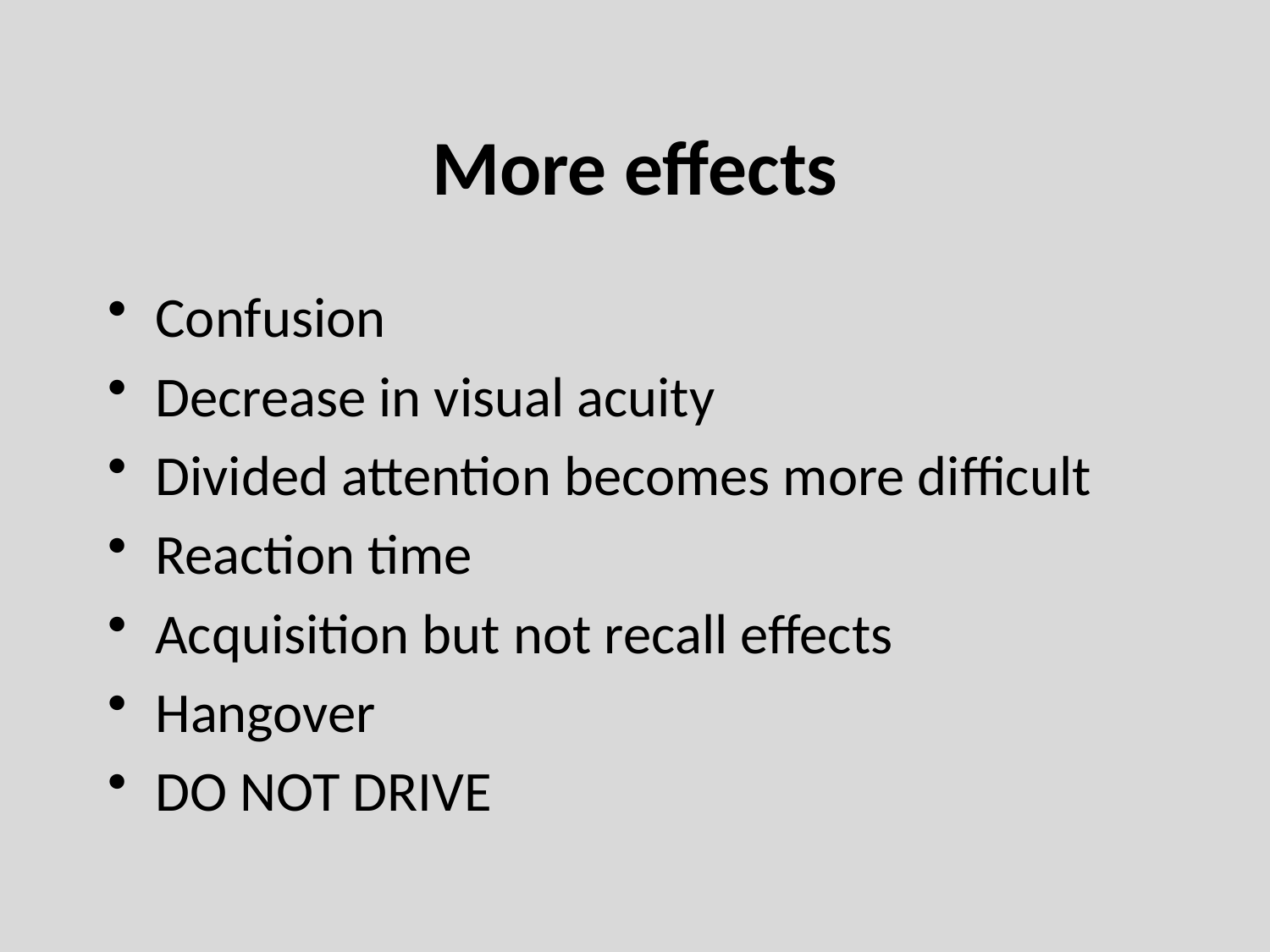

# More effects
Confusion
Decrease in visual acuity
Divided attention becomes more difficult
Reaction time
Acquisition but not recall effects
Hangover
DO NOT DRIVE